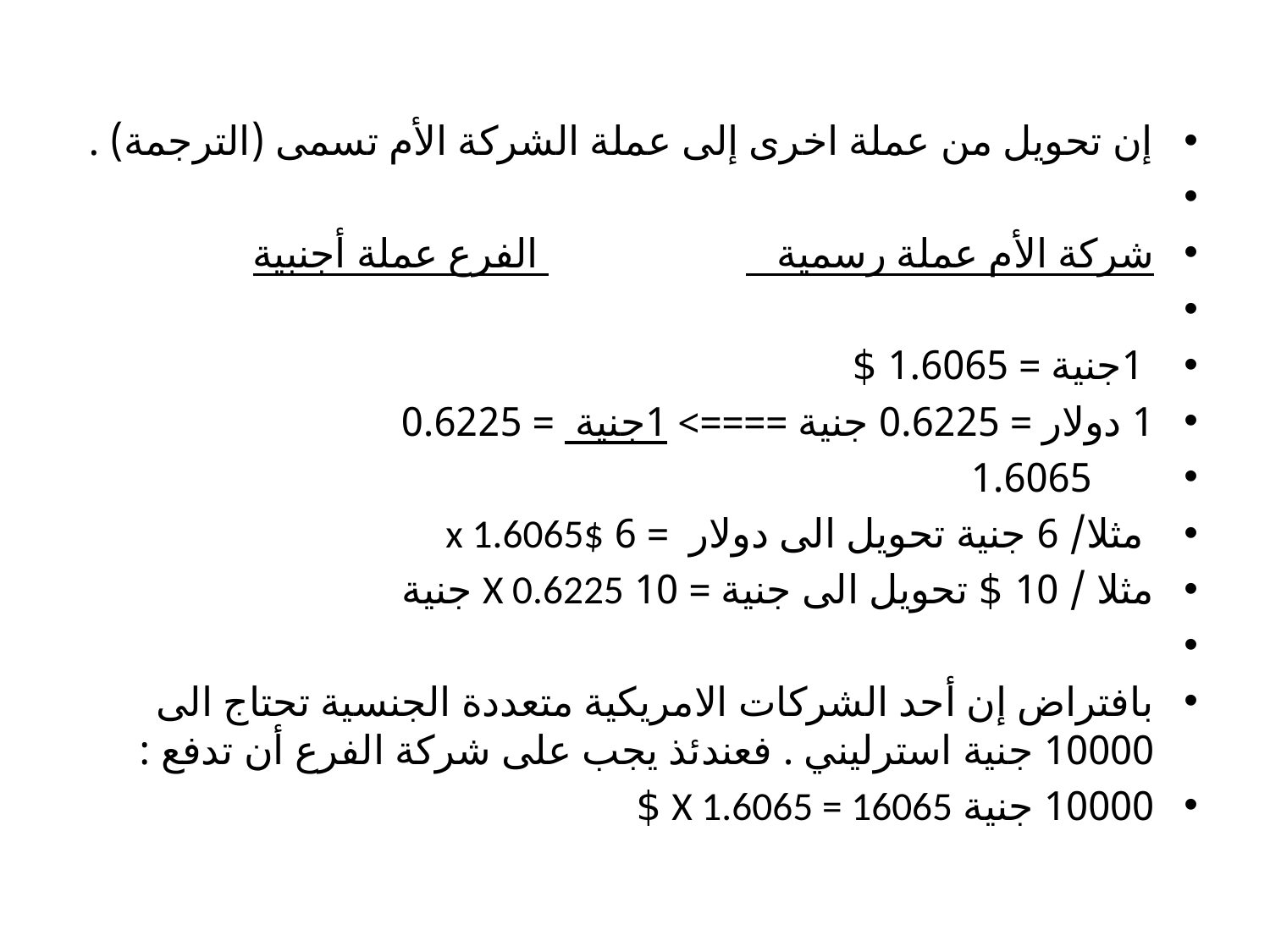

إن تحويل من عملة اخرى إلى عملة الشركة الأم تسمى (الترجمة) .

شركة الأم عملة رسمية                       الفرع عملة أجنبية

 1جنية = 1.6065 $
1 دولار = 0.6225 جنية ====> 1جنية  = 0.6225
      1.6065
 مثلا/ 6 جنية تحويل الى دولار  = 6 x 1.6065$
مثلا / 10 $ تحويل الى جنية = 10 X 0.6225 جنية

بافتراض إن أحد الشركات الامريكية متعددة الجنسية تحتاج الى 10000 جنية استرليني . فعندئذ يجب على شركة الفرع أن تدفع :
10000 جنية X 1.6065 = 16065 $